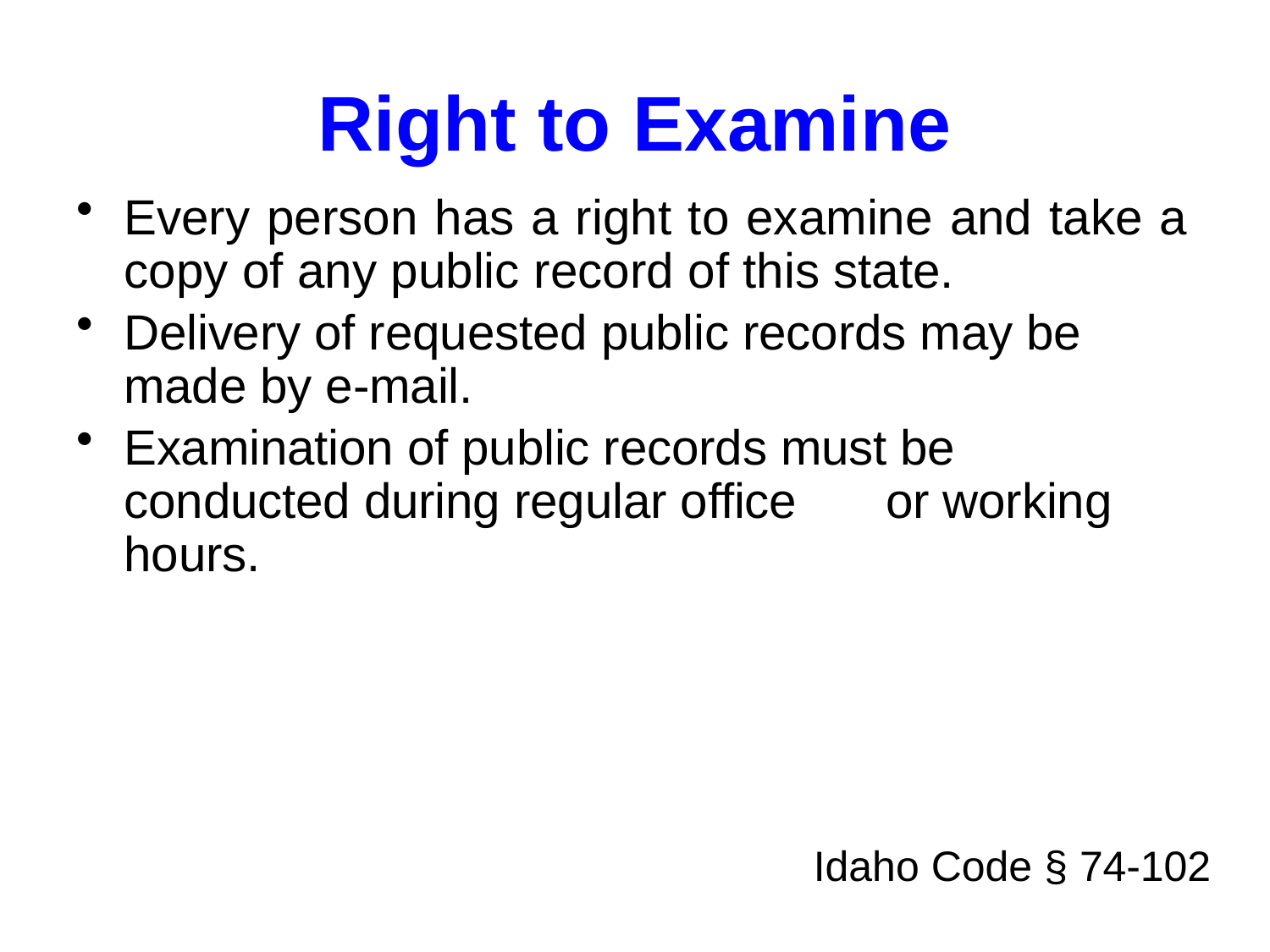

# Right to Examine
Every person has a right to examine and take a copy of any public record of this state.
Delivery of requested public records may be made by e-mail.
Examination of public records must be conducted during regular office	or working hours.

Idaho Code § 74-102